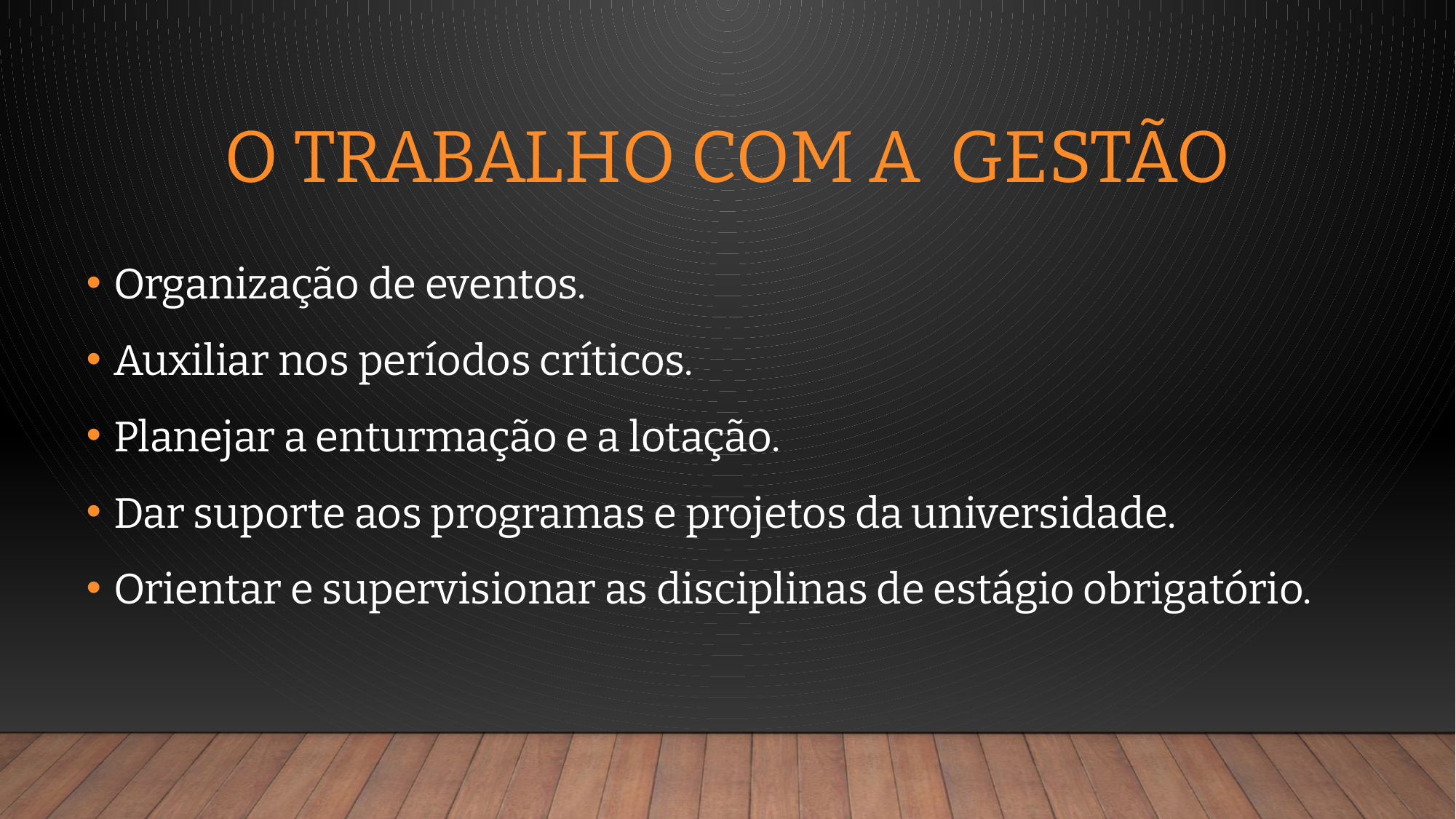

# O trabalho com a  gestão
Organização de eventos.
Auxiliar nos períodos críticos.
Planejar a enturmação e a lotação.
Dar suporte aos programas e projetos da universidade.
Orientar e supervisionar as disciplinas de estágio obrigatório.